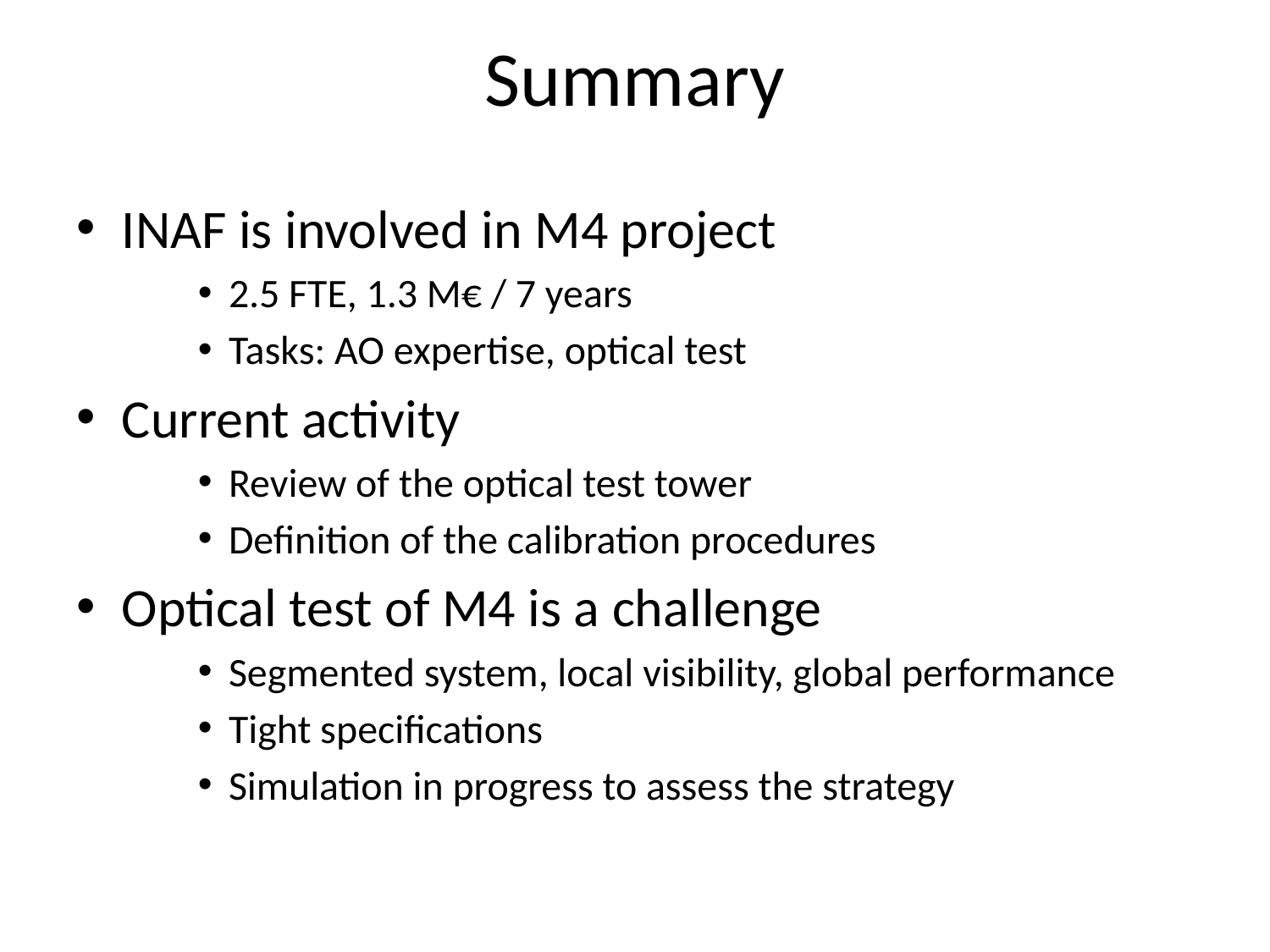

# Summary
INAF is involved in M4 project
2.5 FTE, 1.3 M€ / 7 years
Tasks: AO expertise, optical test
Current activity
Review of the optical test tower
Definition of the calibration procedures
Optical test of M4 is a challenge
Segmented system, local visibility, global performance
Tight specifications
Simulation in progress to assess the strategy